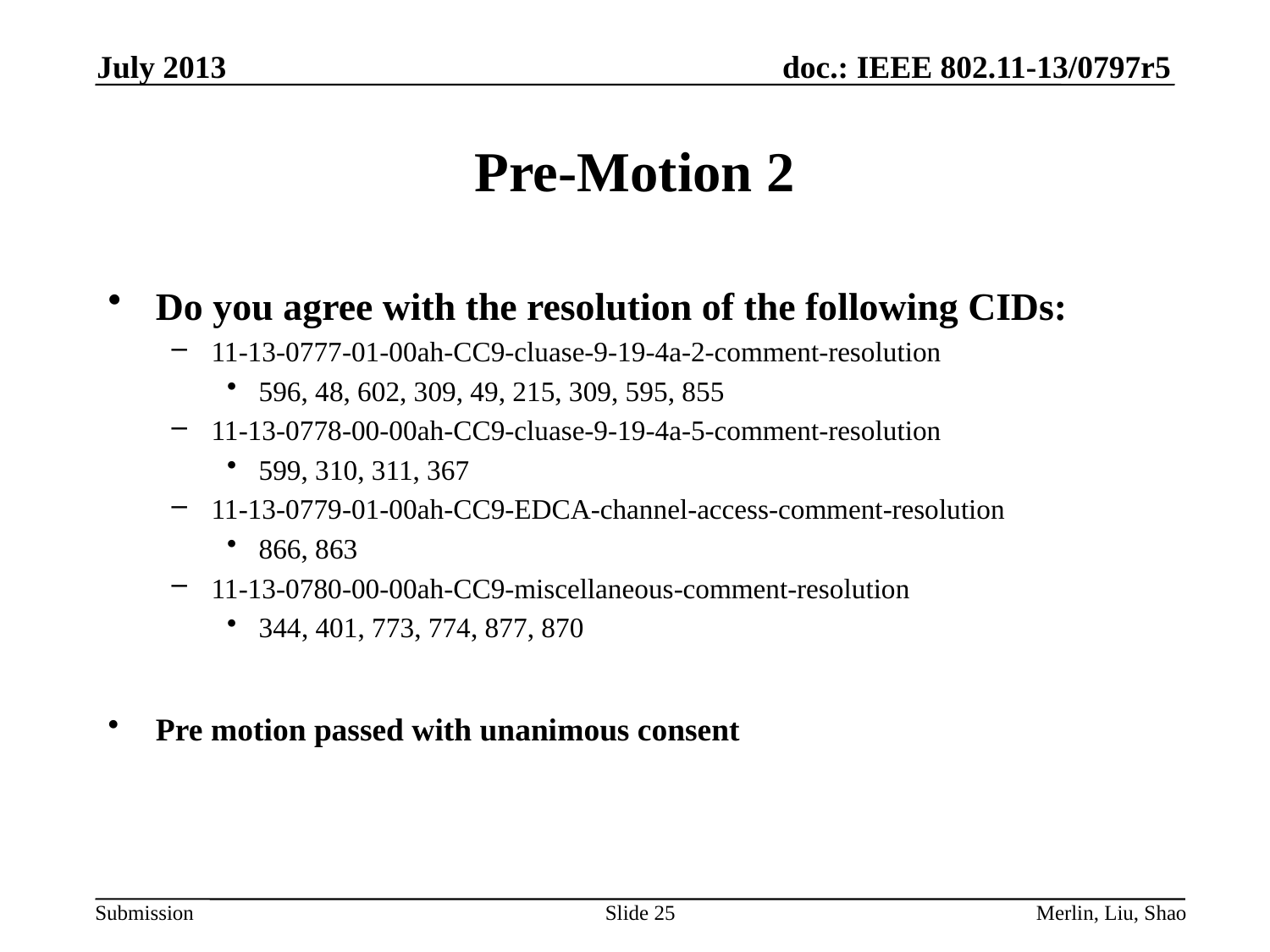

July 2013
# Pre-Motion 2
Do you agree with the resolution of the following CIDs:
11-13-0777-01-00ah-CC9-cluase-9-19-4a-2-comment-resolution
596, 48, 602, 309, 49, 215, 309, 595, 855
11-13-0778-00-00ah-CC9-cluase-9-19-4a-5-comment-resolution
599, 310, 311, 367
11-13-0779-01-00ah-CC9-EDCA-channel-access-comment-resolution
866, 863
11-13-0780-00-00ah-CC9-miscellaneous-comment-resolution
344, 401, 773, 774, 877, 870

Pre motion passed with unanimous consent

Slide 25
Merlin, Liu, Shao